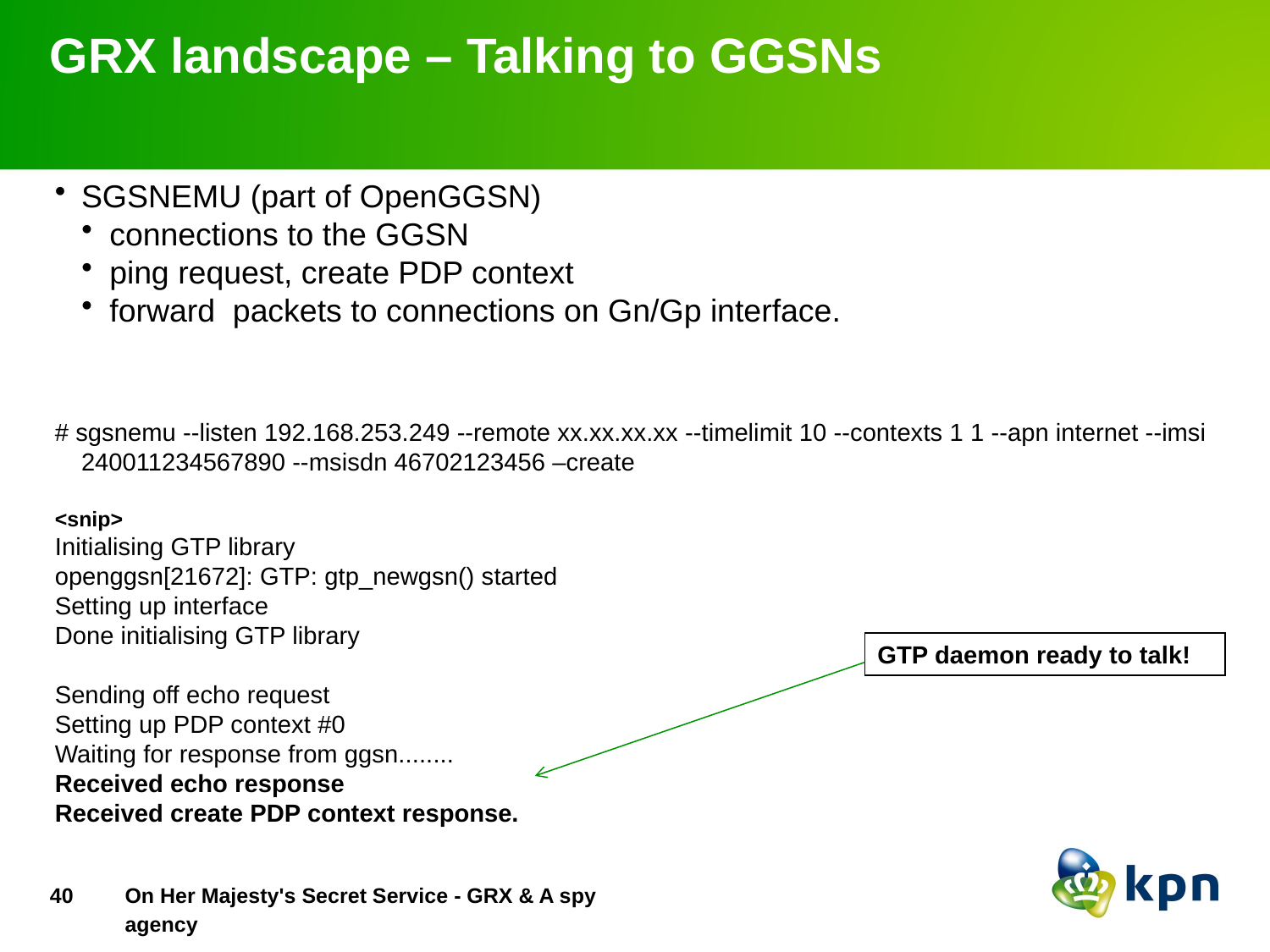

# GRX landscape – Talking to GGSNs
SGSNEMU (part of OpenGGSN)
connections to the GGSN
ping request, create PDP context
forward  packets to connections on Gn/Gp interface.

# sgsnemu --listen 192.168.253.249 --remote xx.xx.xx.xx --timelimit 10 --contexts 1 1 --apn internet --imsi 240011234567890 --msisdn 46702123456 –create

<snip>
Initialising GTP library
openggsn[21672]: GTP: gtp_newgsn() started
Setting up interface
Done initialising GTP library

Sending off echo request
Setting up PDP context #0
Waiting for response from ggsn........
Received echo response
Received create PDP context response.
GTP daemon ready to talk!
40